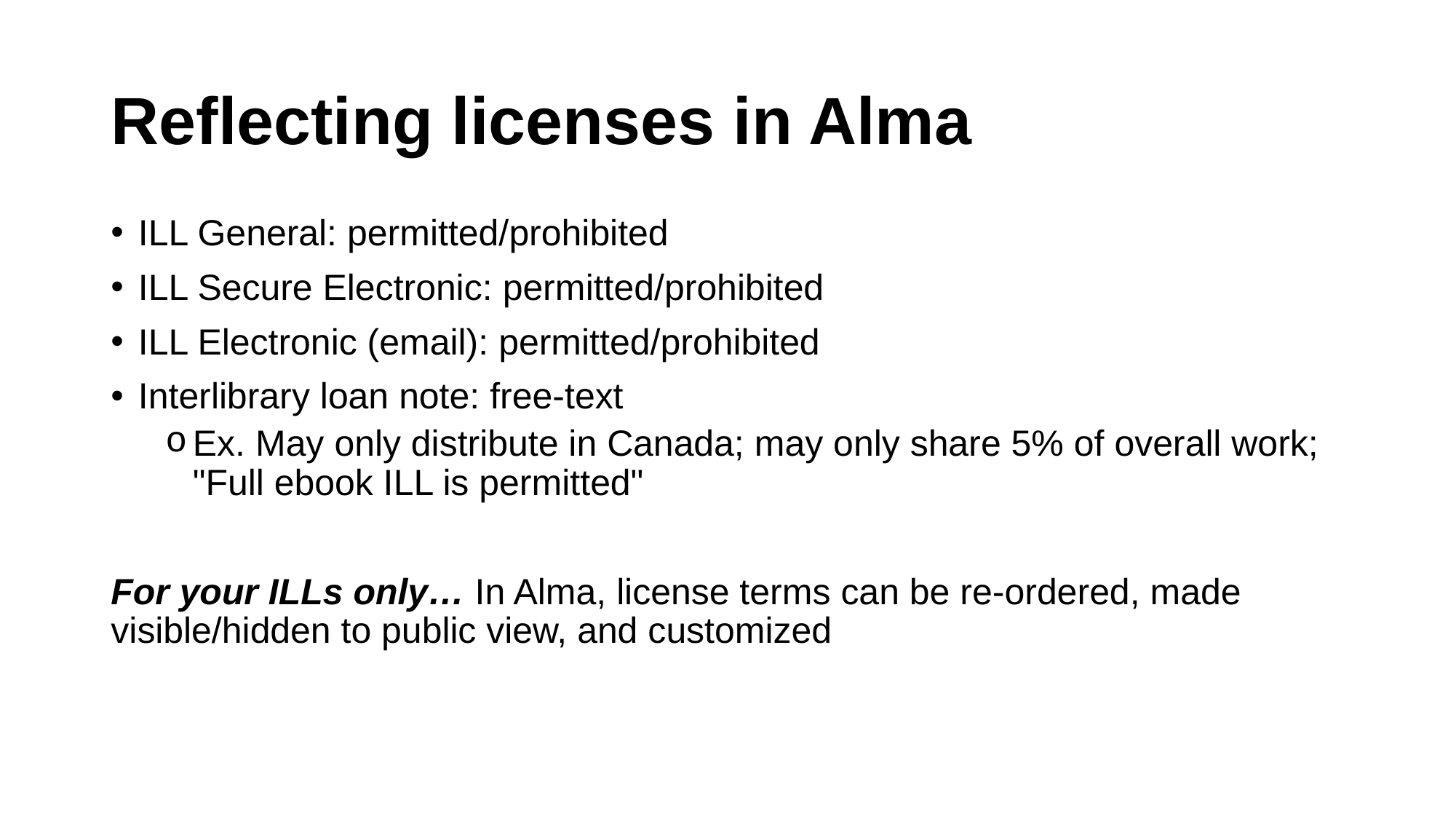

# Reflecting licenses in Alma
ILL General: permitted/prohibited
ILL Secure Electronic: permitted/prohibited
ILL Electronic (email): permitted/prohibited
Interlibrary loan note: free-text
Ex. May only distribute in Canada; may only share 5% of overall work; "Full ebook ILL is permitted"

For your ILLs only… In Alma, license terms can be re-ordered, made visible/hidden to public view, and customized